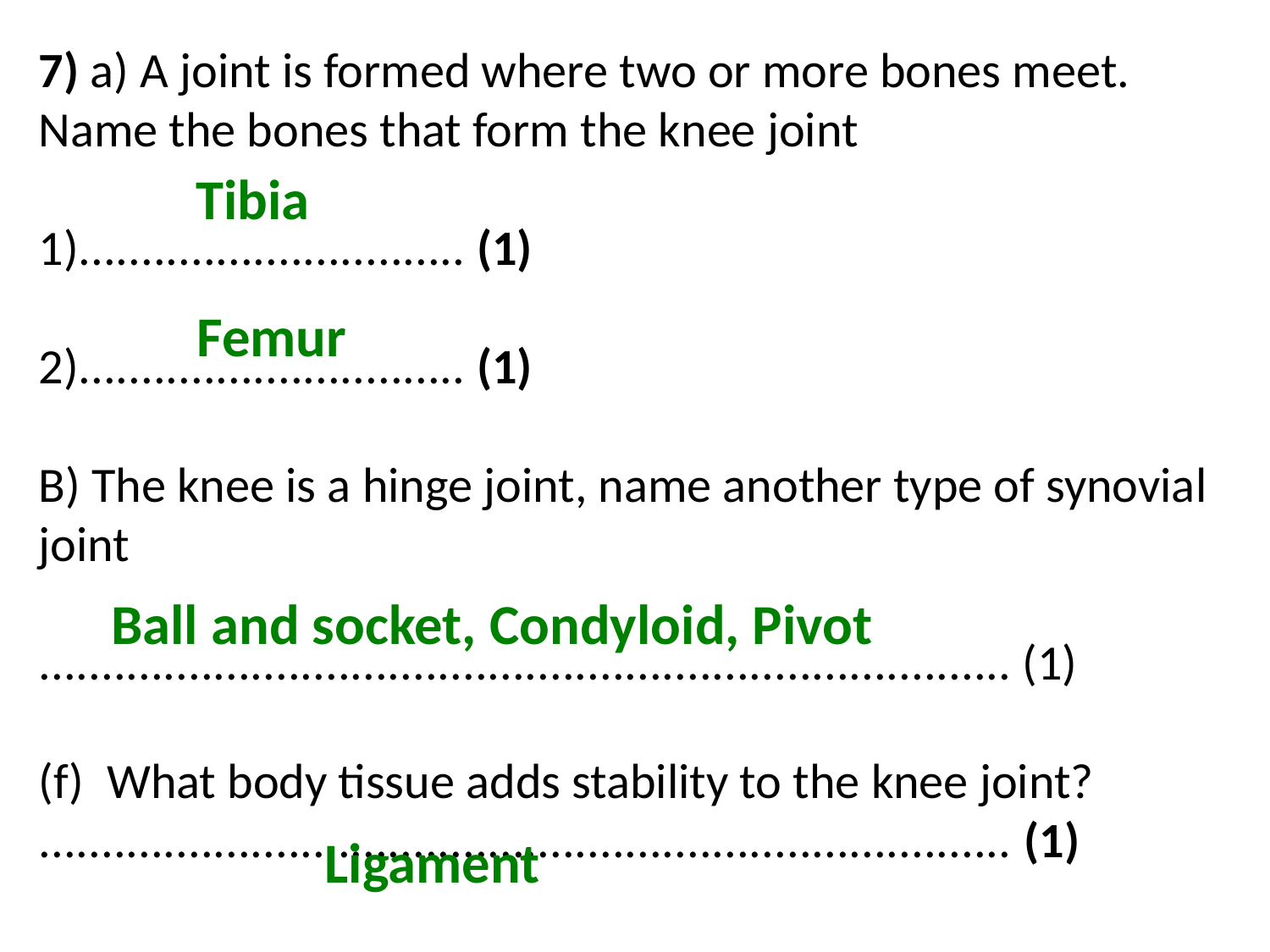

7) a) A joint is formed where two or more bones meet. Name the bones that form the knee joint

1)............................... (1)

2)............................... (1)

B) The knee is a hinge joint, name another type of synovial joint

.............................................................................. (1)

(f)  What body tissue adds stability to the knee joint?
.............................................................................. (1)
Tibia
Femur
Ball and socket, Condyloid, Pivot
Ligament